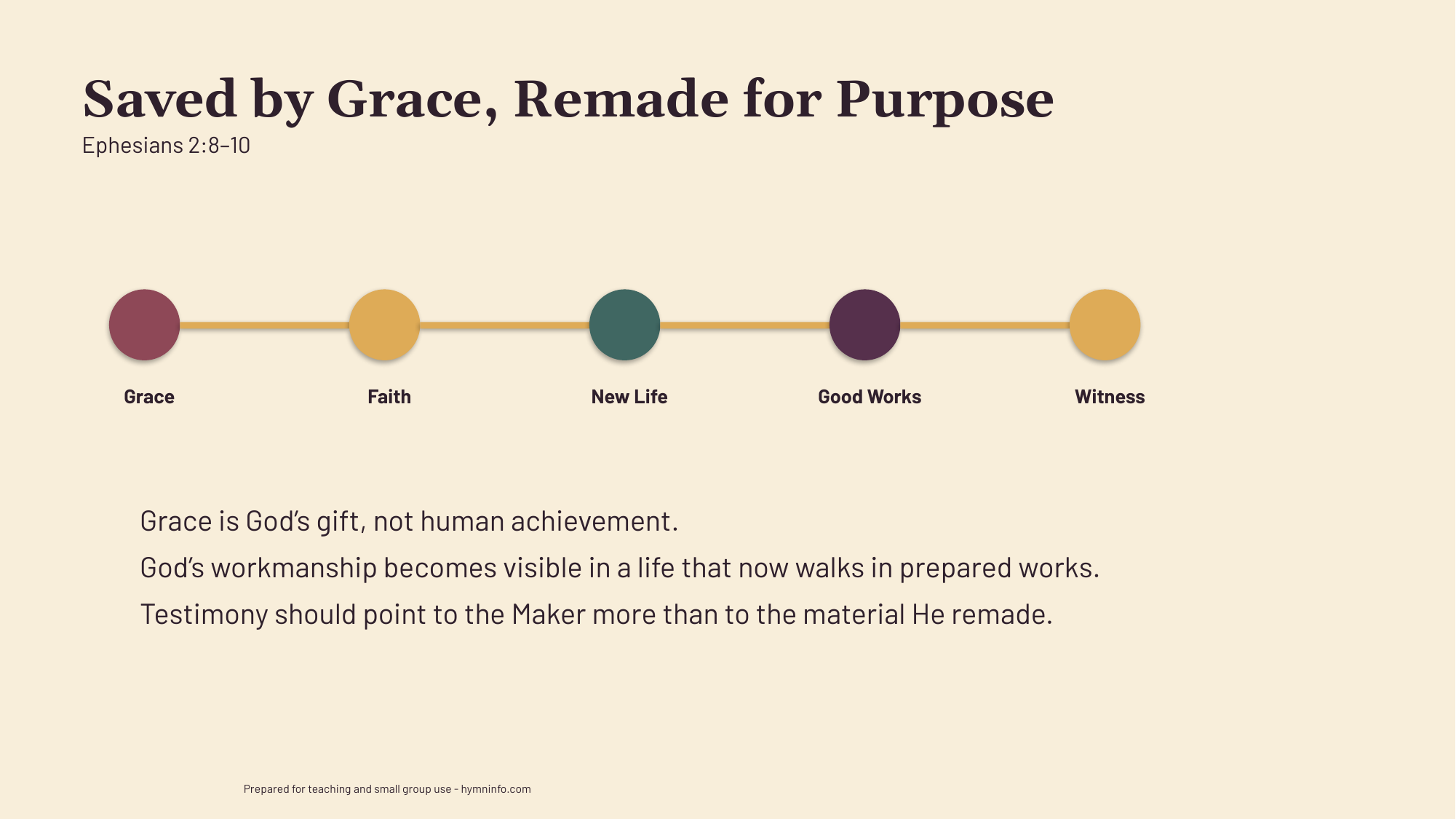

Saved by Grace, Remade for Purpose
Ephesians 2:8–10

Grace
Faith
New Life
Good Works
Witness
Grace is God’s gift, not human achievement.
God’s workmanship becomes visible in a life that now walks in prepared works.
Testimony should point to the Maker more than to the material He remade.
Prepared for teaching and small group use - hymninfo.com